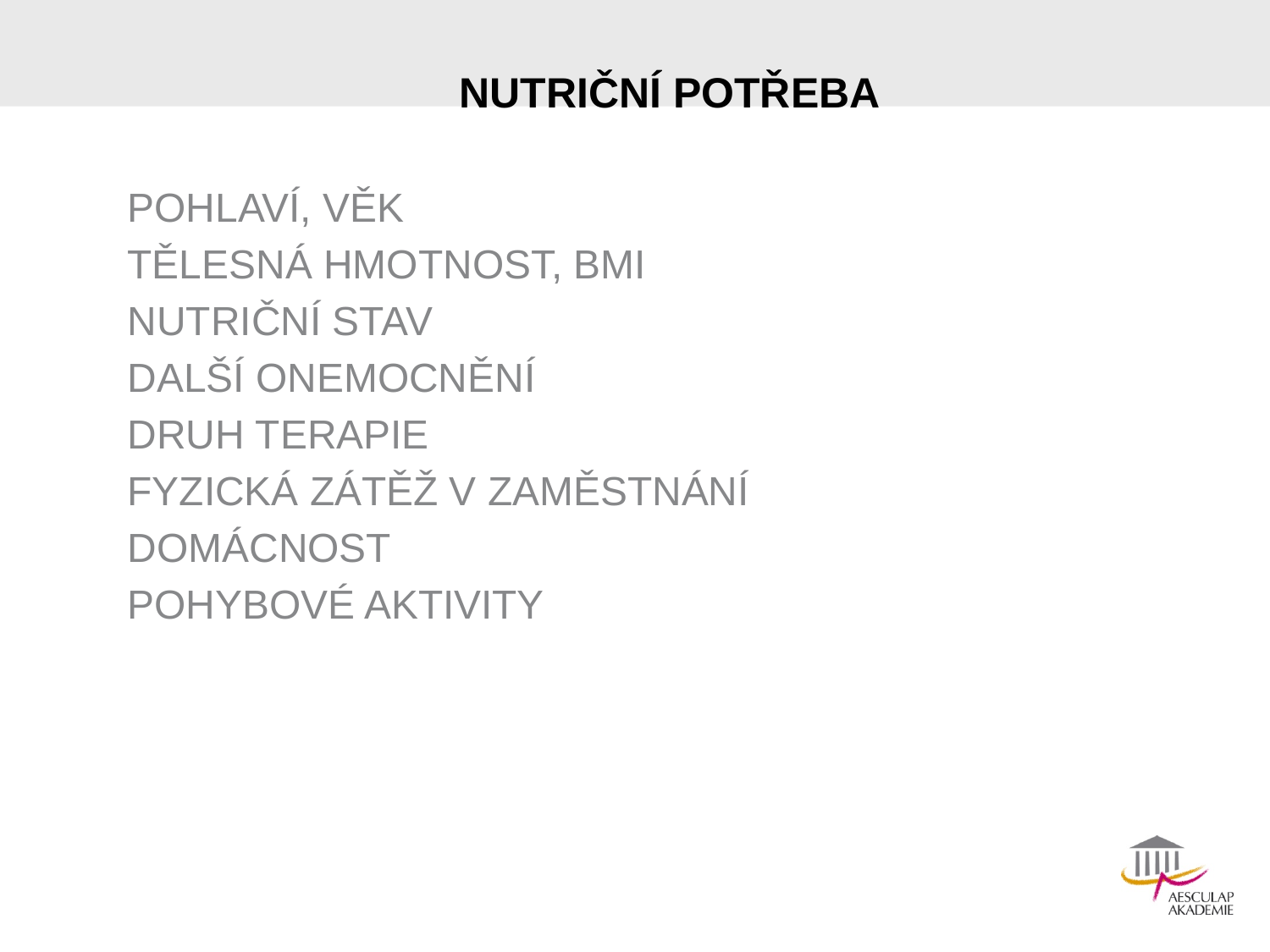

# NUTRIČNÍ POTŘEBA
POHLAVÍ, VĚK
TĚLESNÁ HMOTNOST, BMI
NUTRIČNÍ STAV
DALŠÍ ONEMOCNĚNÍ
DRUH TERAPIE
FYZICKÁ ZÁTĚŽ V ZAMĚSTNÁNÍ
DOMÁCNOST
POHYBOVÉ AKTIVITY